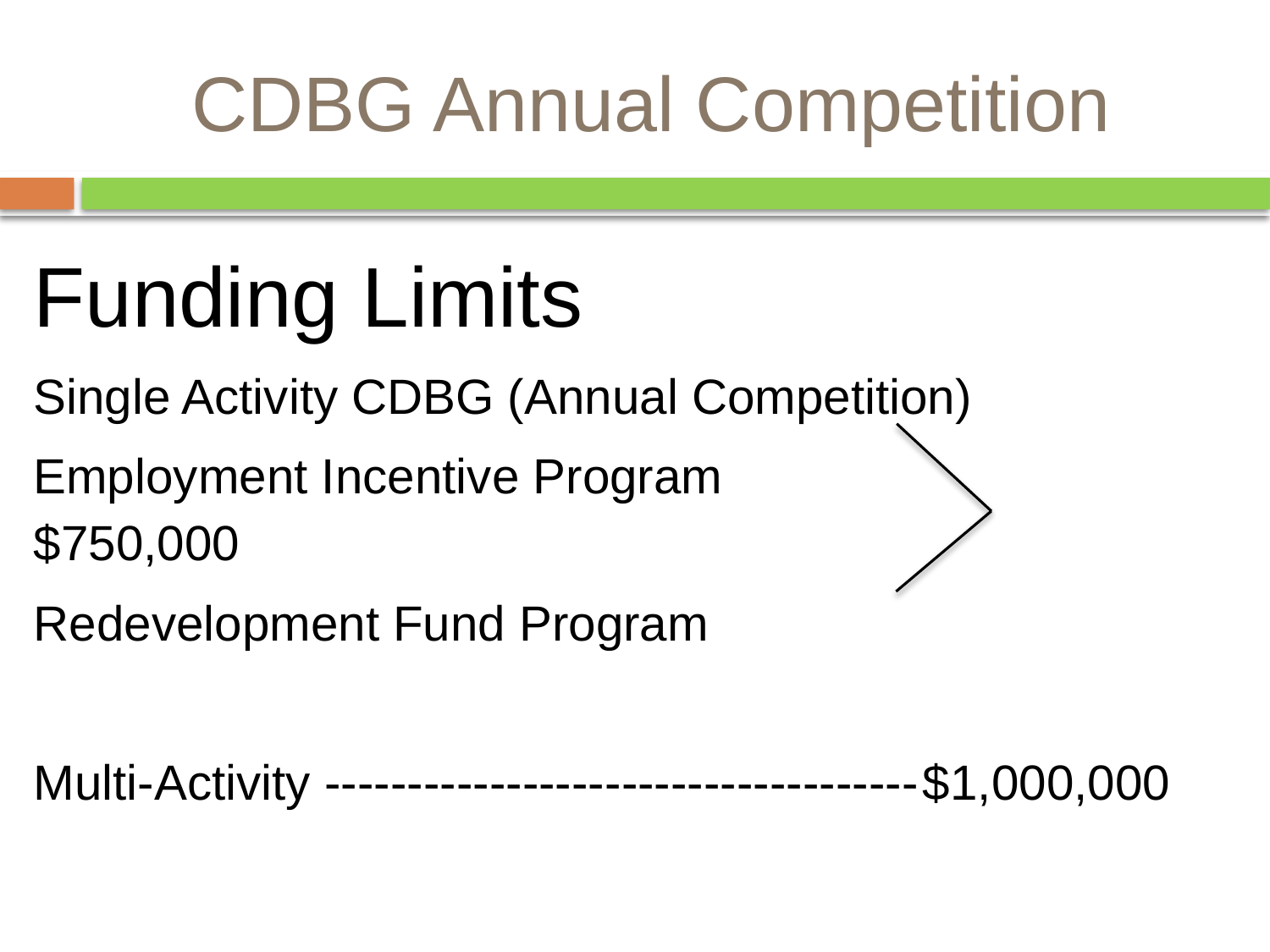

# CDBG Annual Competition
Funding Limits
Single Activity CDBG (Annual Competition)
Employment Incentive Program			      $750,000
Redevelopment Fund Program

Multi-Activity ------------------------------------	$1,000,000